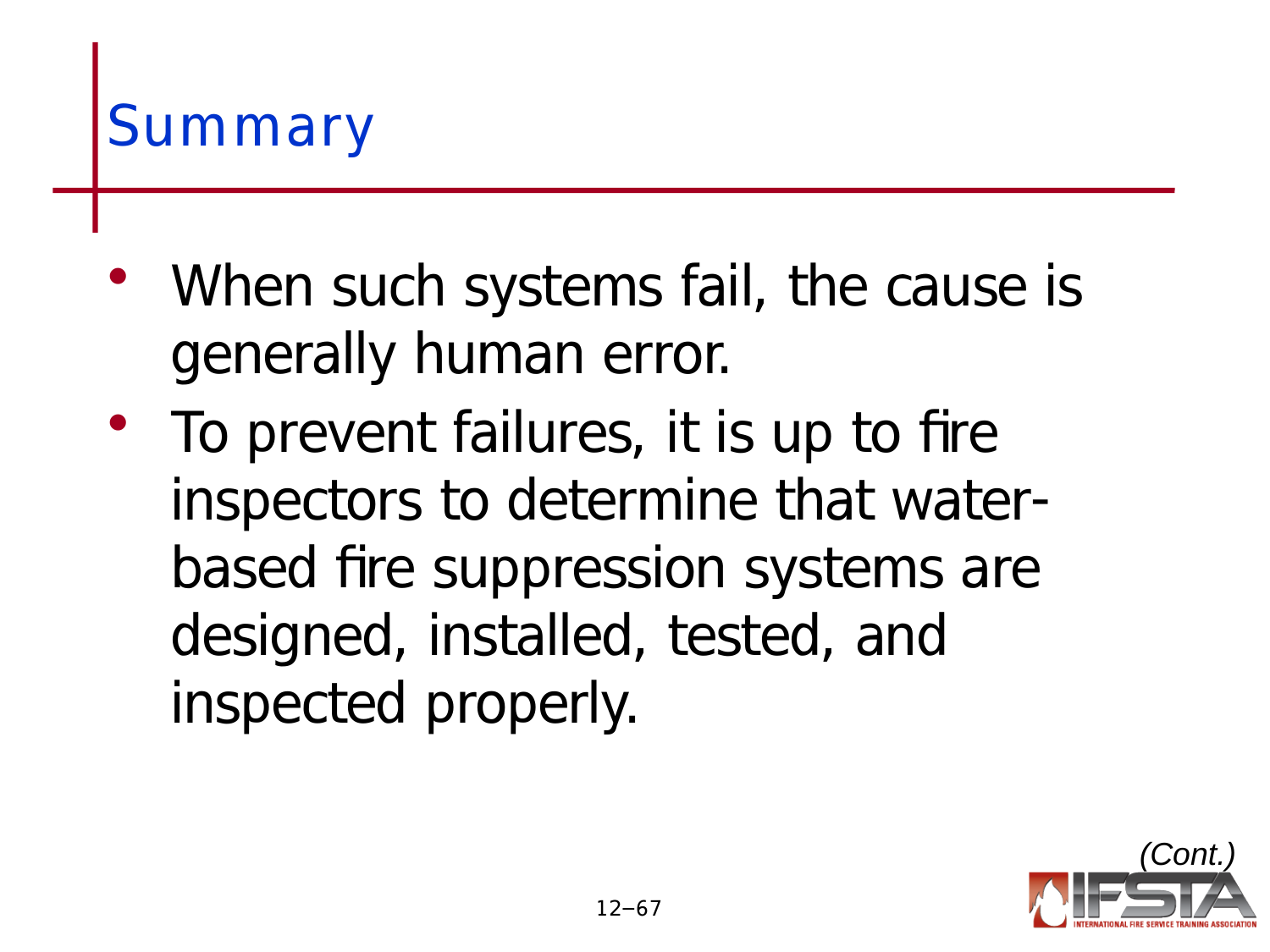

# Summary
When such systems fail, the cause is generally human error.
To prevent failures, it is up to fire inspectors to determine that water-based fire suppression systems are designed, installed, tested, and inspected properly.
(Cont.)
12–67